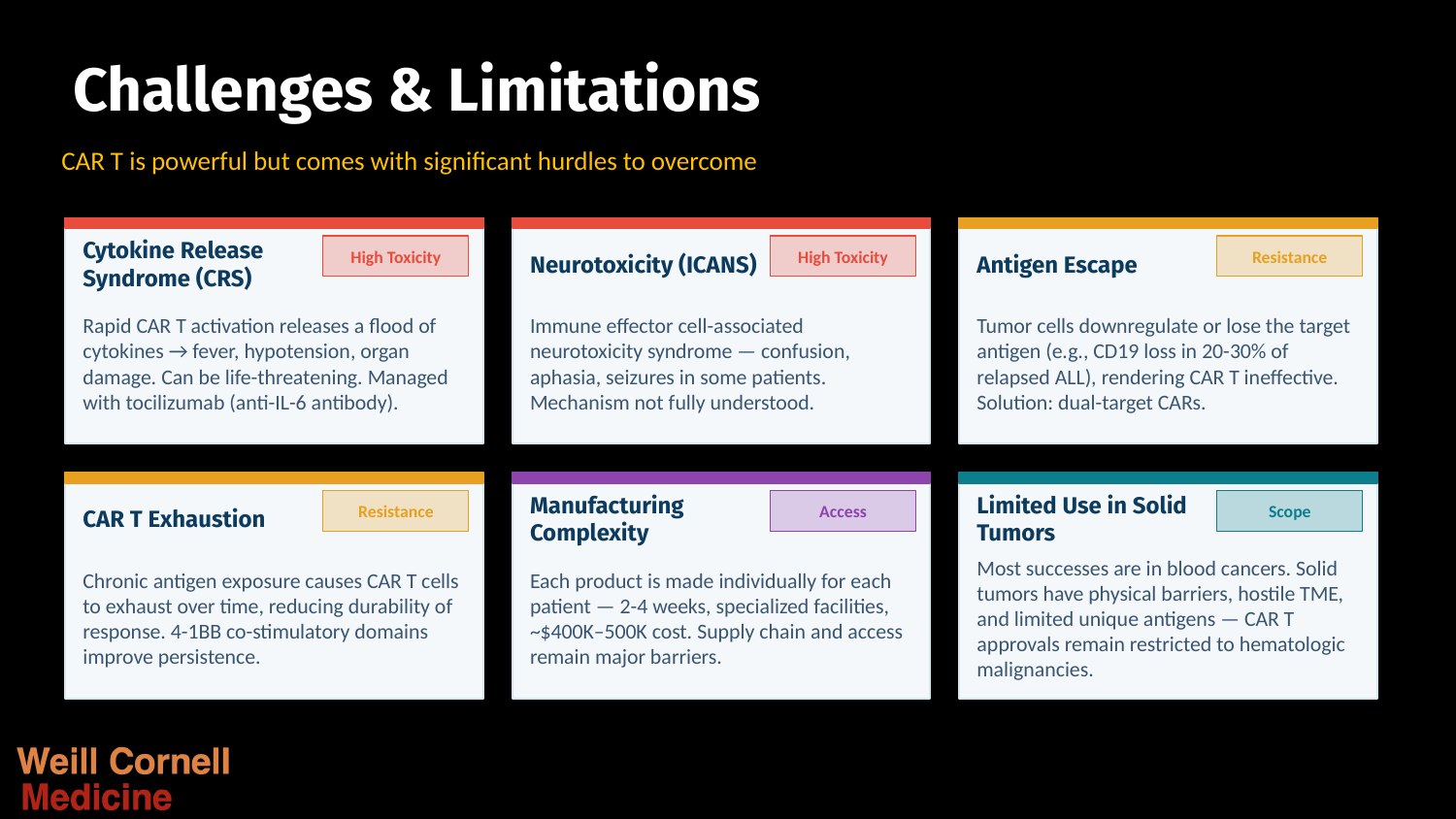

Challenges & Limitations
CAR T is powerful but comes with significant hurdles to overcome

Cytokine Release Syndrome (CRS)

High Toxicity
Neurotoxicity (ICANS)

High Toxicity
Antigen Escape

Resistance
Rapid CAR T activation releases a flood of cytokines → fever, hypotension, organ damage. Can be life-threatening. Managed with tocilizumab (anti-IL-6 antibody).
Immune effector cell-associated neurotoxicity syndrome — confusion, aphasia, seizures in some patients. Mechanism not fully understood.
Tumor cells downregulate or lose the target antigen (e.g., CD19 loss in 20-30% of relapsed ALL), rendering CAR T ineffective. Solution: dual-target CARs.

CAR T Exhaustion

Resistance
Manufacturing Complexity

Access
Limited Use in Solid Tumors

Scope
Chronic antigen exposure causes CAR T cells to exhaust over time, reducing durability of response. 4-1BB co-stimulatory domains improve persistence.
Each product is made individually for each patient — 2-4 weeks, specialized facilities, ~$400K–500K cost. Supply chain and access remain major barriers.
Most successes are in blood cancers. Solid tumors have physical barriers, hostile TME, and limited unique antigens — CAR T approvals remain restricted to hematologic malignancies.